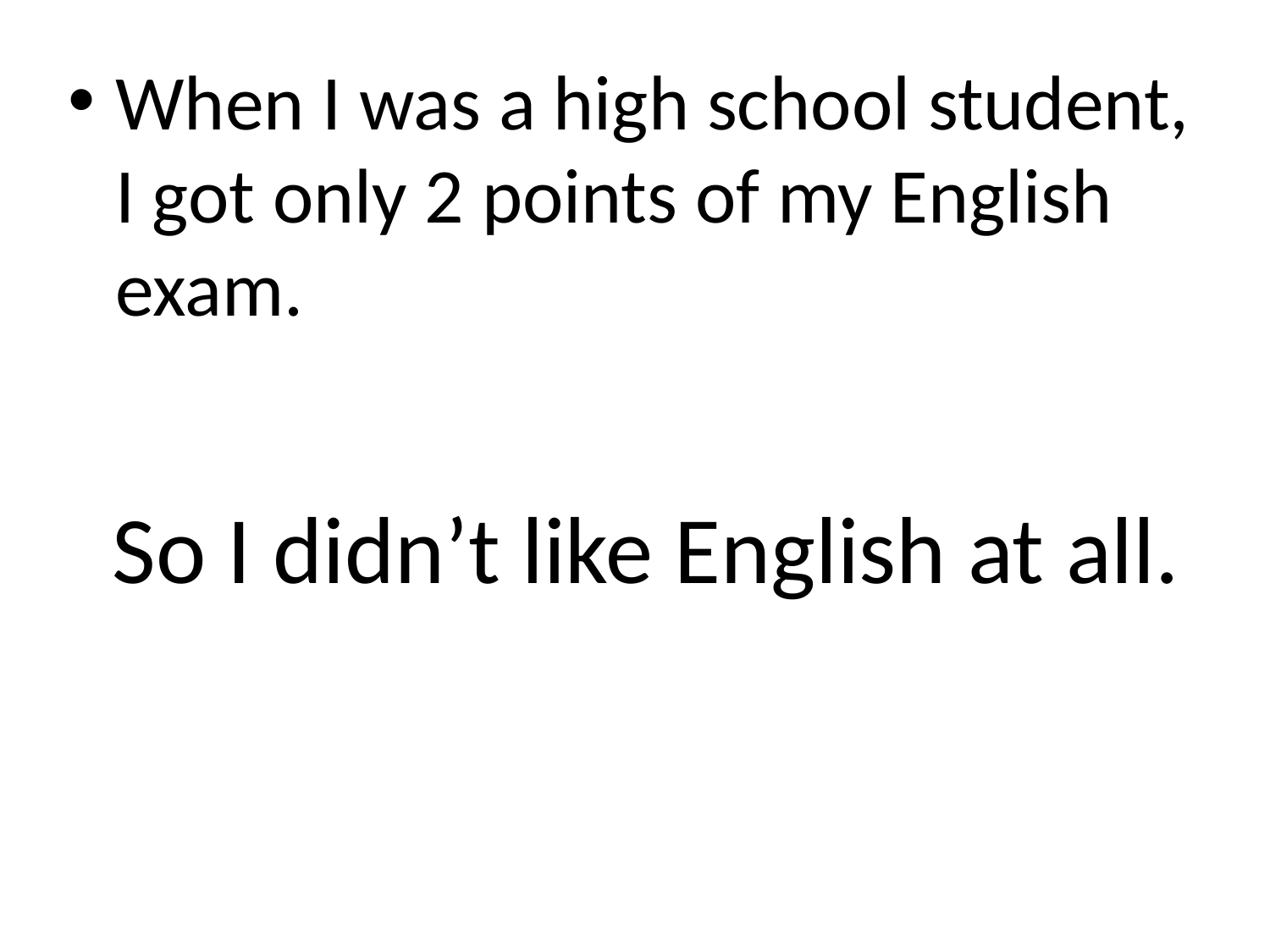

When I was a high school student, I got only 2 points of my English exam.
So I didn’t like English at all.